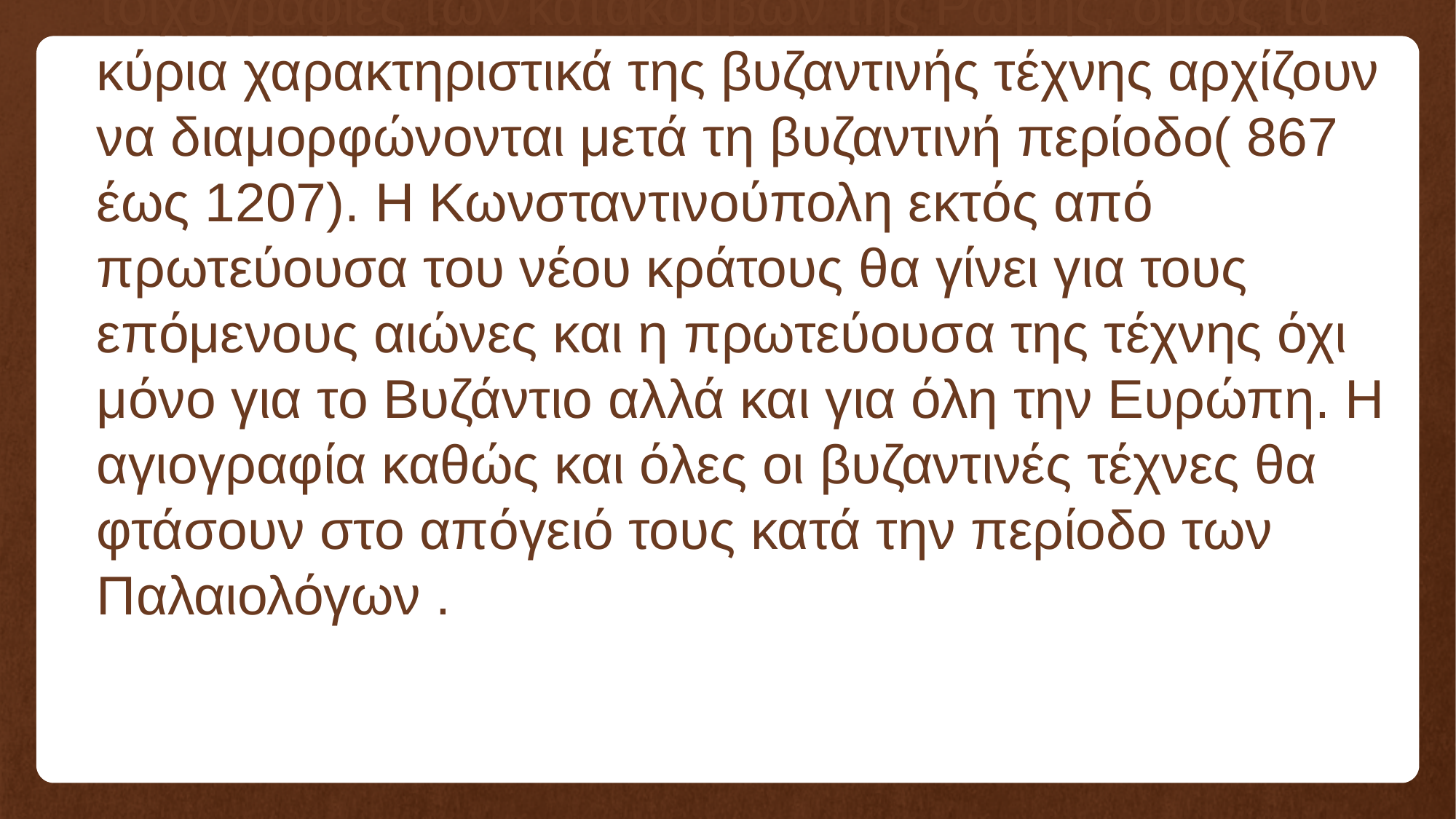

# Η αγιογραφία ως τέχνη εμφανίζεται με την ίδρυση του βυζαντινού κράτους το 330μ.Χ. Πολλοί θεωρούν ότι τα πρώτα έργα αυτής της τέχνης τα συναντούμε στις τοιχογραφίες των κατακομβών της Ρώμης, όμως τα κύρια χαρακτηριστικά της βυζαντινής τέχνης αρχίζουν να διαμορφώνονται μετά τη βυζαντινή περίοδο( 867 έως 1207). Η Κωνσταντινούπολη εκτός από πρωτεύουσα του νέου κράτους θα γίνει για τους επόμενους αιώνες και η πρωτεύουσα της τέχνης όχι μόνο για το Βυζάντιο αλλά και για όλη την Ευρώπη. Η αγιογραφία καθώς και όλες οι βυζαντινές τέχνες θα φτάσουν στο απόγειό τους κατά την περίοδο των Παλαιολόγων .